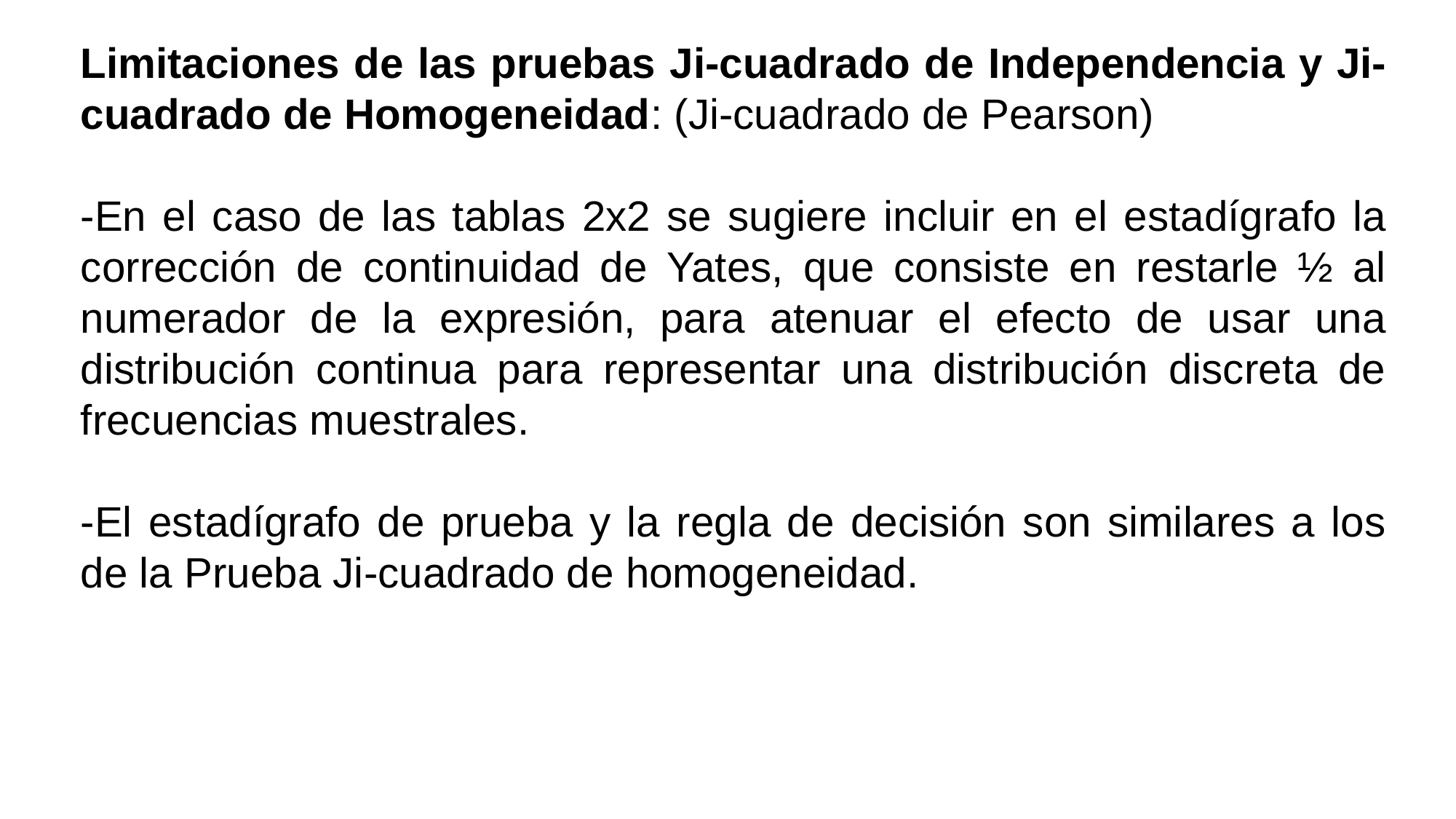

Limitaciones de las pruebas Ji-cuadrado de Independencia y Ji-cuadrado de Homogeneidad: (Ji-cuadrado de Pearson)

-En el caso de las tablas 2x2 se sugiere incluir en el estadígrafo la corrección de continuidad de Yates, que consiste en restarle ½ al numerador de la expresión, para atenuar el efecto de usar una distribución continua para representar una distribución discreta de frecuencias muestrales.

-El estadígrafo de prueba y la regla de decisión son similares a los de la Prueba Ji-cuadrado de homogeneidad.